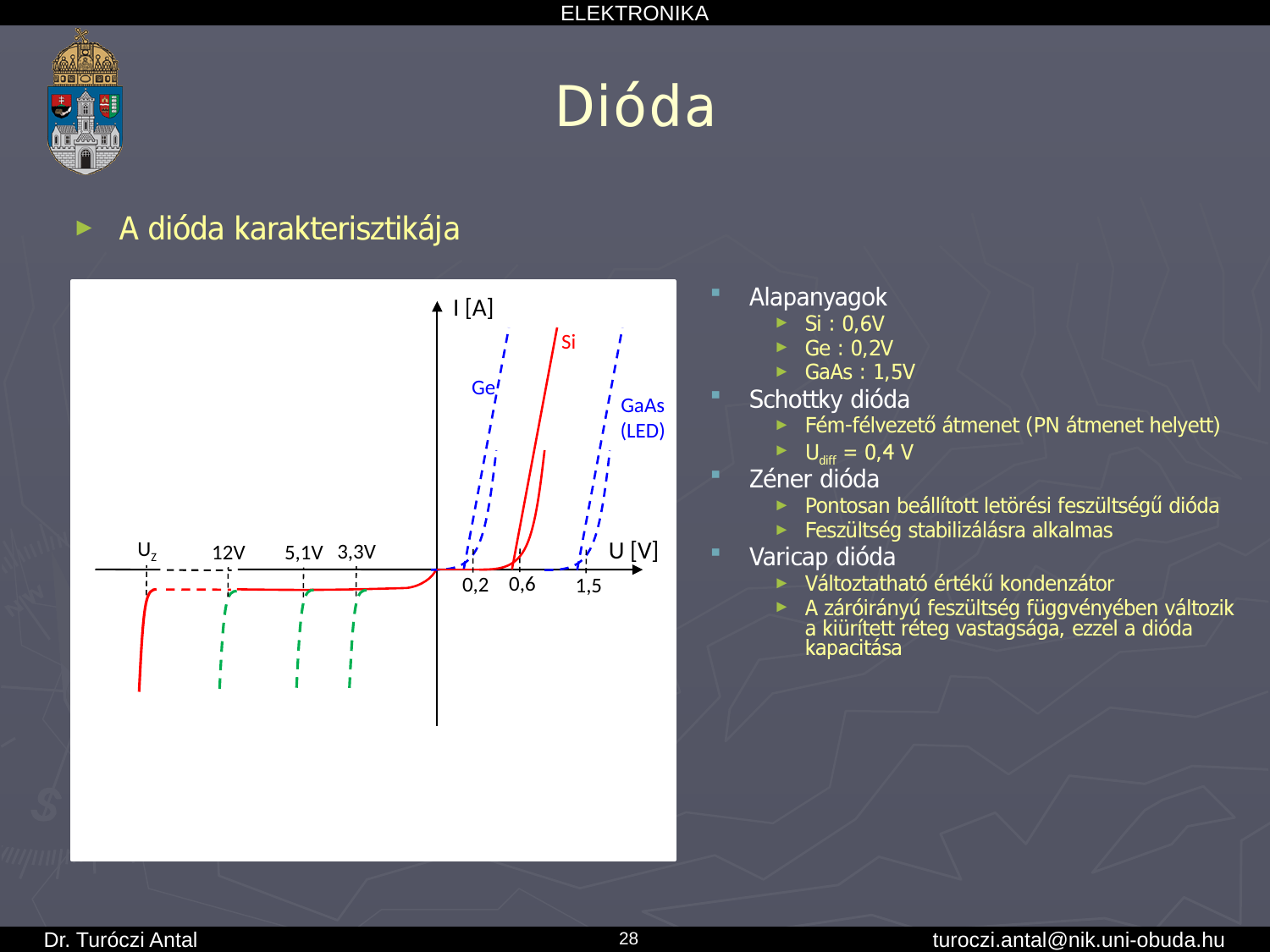

# Dióda
A dióda karakterisztikája
Alapanyagok
Si : 0,6V
Ge : 0,2V
GaAs : 1,5V
Schottky dióda
Fém-félvezető átmenet (PN átmenet helyett)
Udiff = 0,4 V
Zéner dióda
Pontosan beállított letörési feszültségű dióda
Feszültség stabilizálásra alkalmas
Varicap dióda
Változtatható értékű kondenzátor
A záróirányú feszültség függvényében változik a kiürített réteg vastagsága, ezzel a dióda kapacitása

I [A]
Si
Ge
GaAs
(LED)

U [V]
UZ
3,3V
12V
5,1V
0,6
0,2
1,5

28